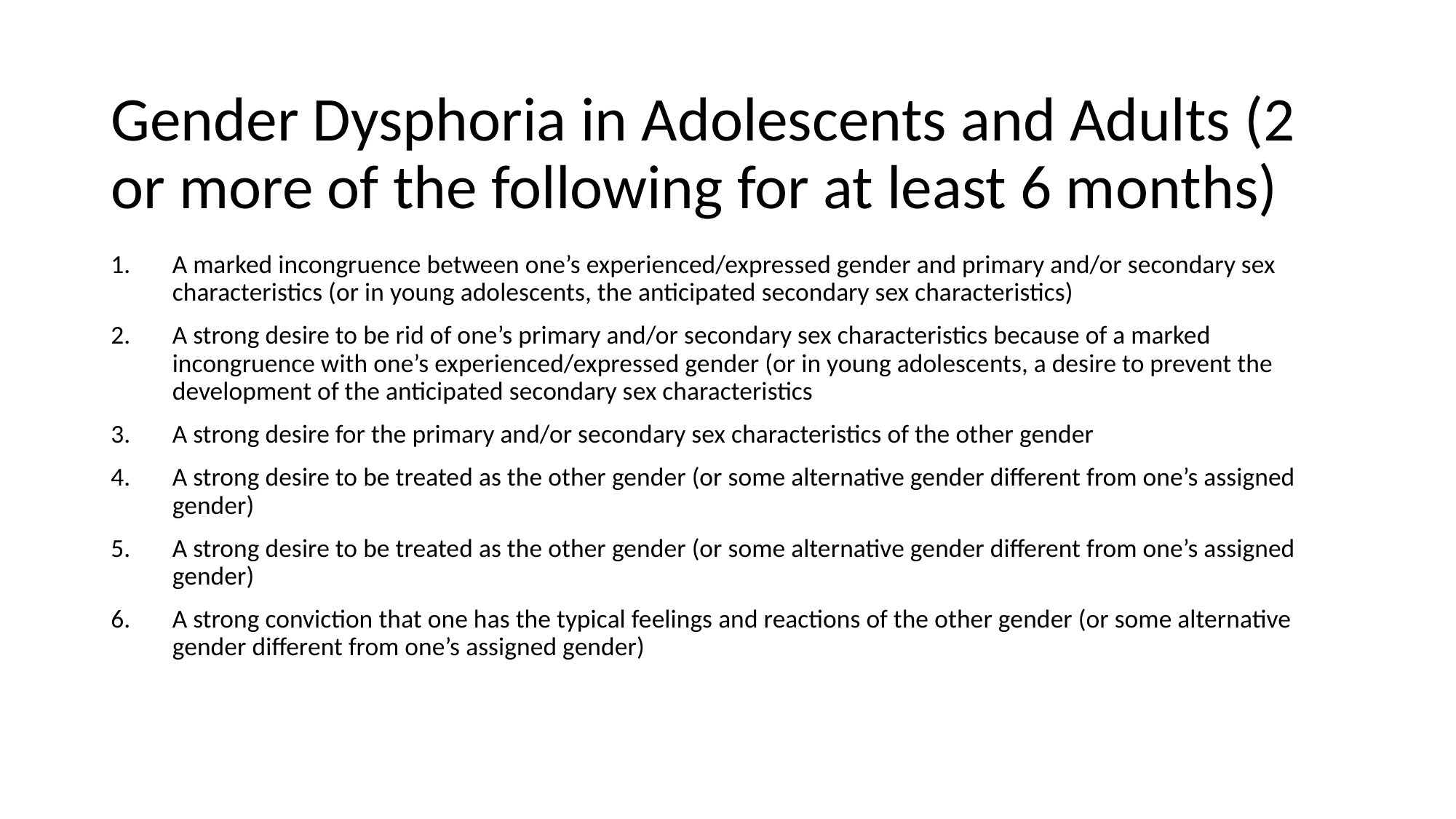

# Gender Dysphoria in Adolescents and Adults (2 or more of the following for at least 6 months)
A marked incongruence between one’s experienced/expressed gender and primary and/or secondary sex characteristics (or in young adolescents, the anticipated secondary sex characteristics)
A strong desire to be rid of one’s primary and/or secondary sex characteristics because of a marked incongruence with one’s experienced/expressed gender (or in young adolescents, a desire to prevent the development of the anticipated secondary sex characteristics
A strong desire for the primary and/or secondary sex characteristics of the other gender
A strong desire to be treated as the other gender (or some alternative gender different from one’s assigned gender)
A strong desire to be treated as the other gender (or some alternative gender different from one’s assigned gender)
A strong conviction that one has the typical feelings and reactions of the other gender (or some alternative gender different from one’s assigned gender)